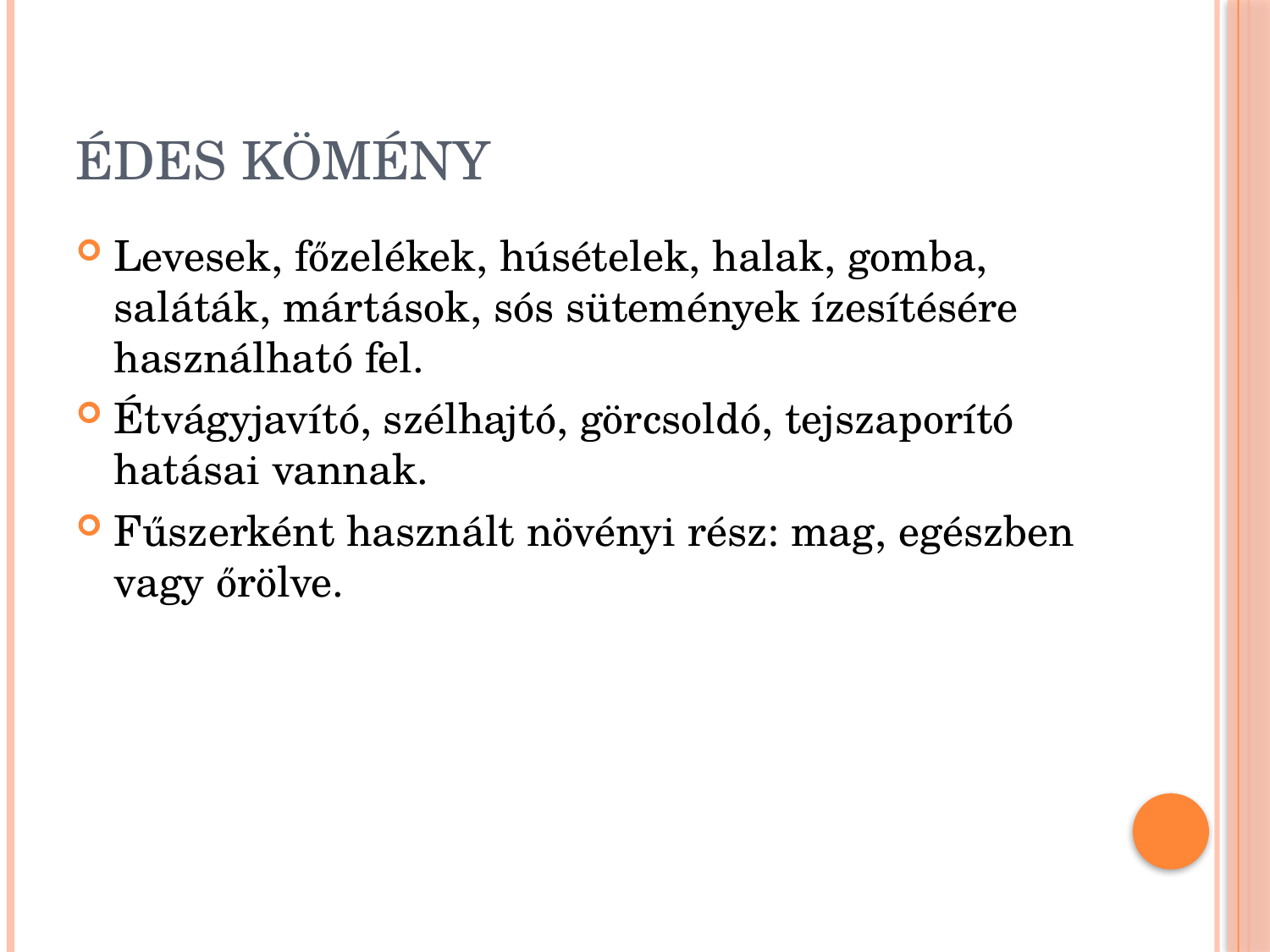

# Édes kömény
Levesek, főzelékek, húsételek, halak, gomba, saláták, mártások, sós sütemények ízesítésére használható fel.
Étvágyjavító, szélhajtó, görcsoldó, tejszaporító hatásai vannak.
Fűszerként használt növényi rész: mag, egészben vagy őrölve.